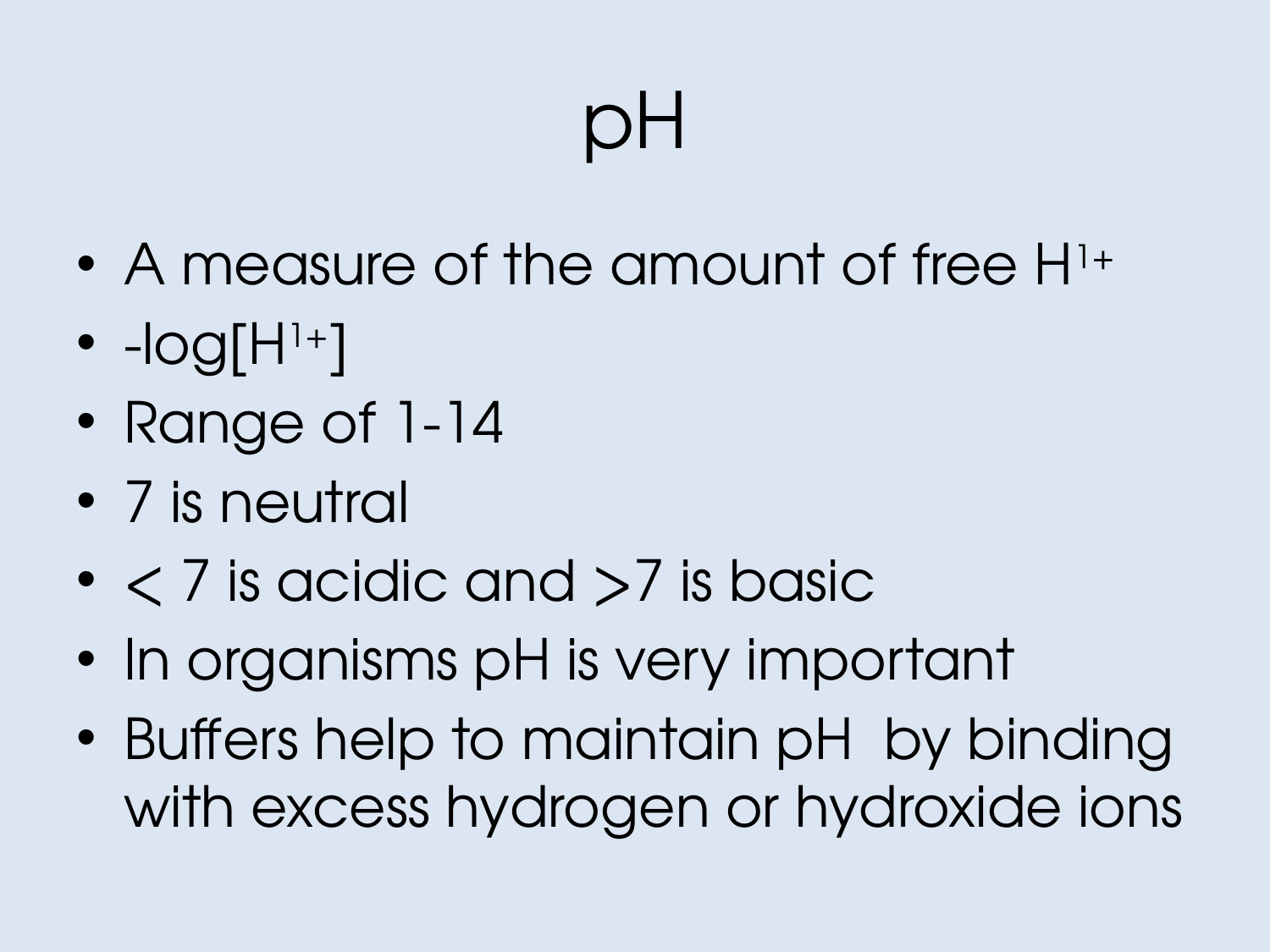

# pH
A measure of the amount of free H1+
-log[H1+]
Range of 1-14
7 is neutral
< 7 is acidic and >7 is basic
In organisms pH is very important
Buffers help to maintain pH  by binding with excess hydrogen or hydroxide ions